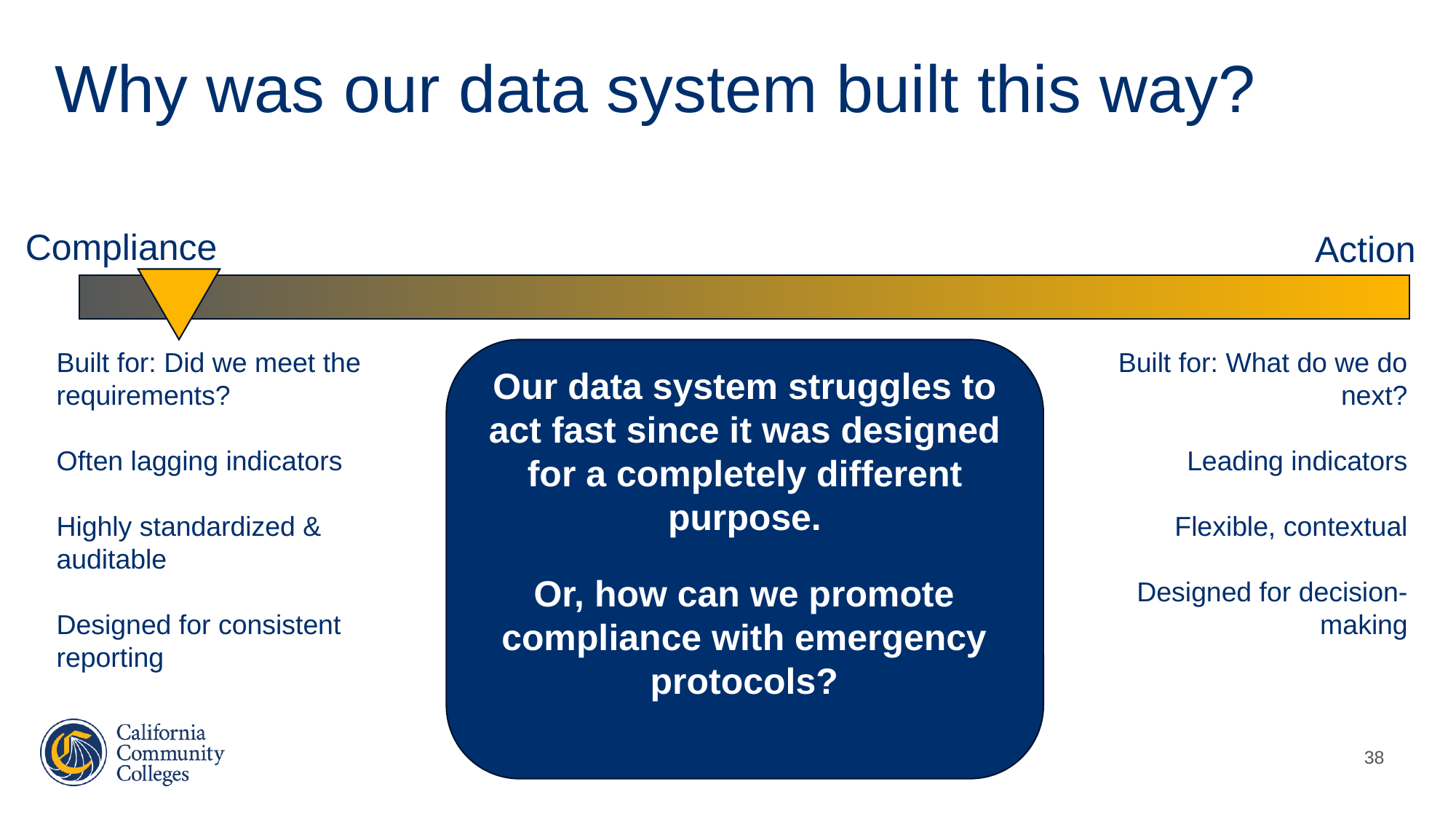

# Why was our data system built this way?
Compliance
Action

Built for: Did we meet the requirements?

Often lagging indicators

Highly standardized & auditable

Designed for consistent reporting
Our data system struggles to act fast since it was designed for a completely different purpose.

Built for: What do we do next?

Leading indicators

Flexible, contextual

Designed for decision-making
Or, how can we promote compliance with emergency protocols?
38